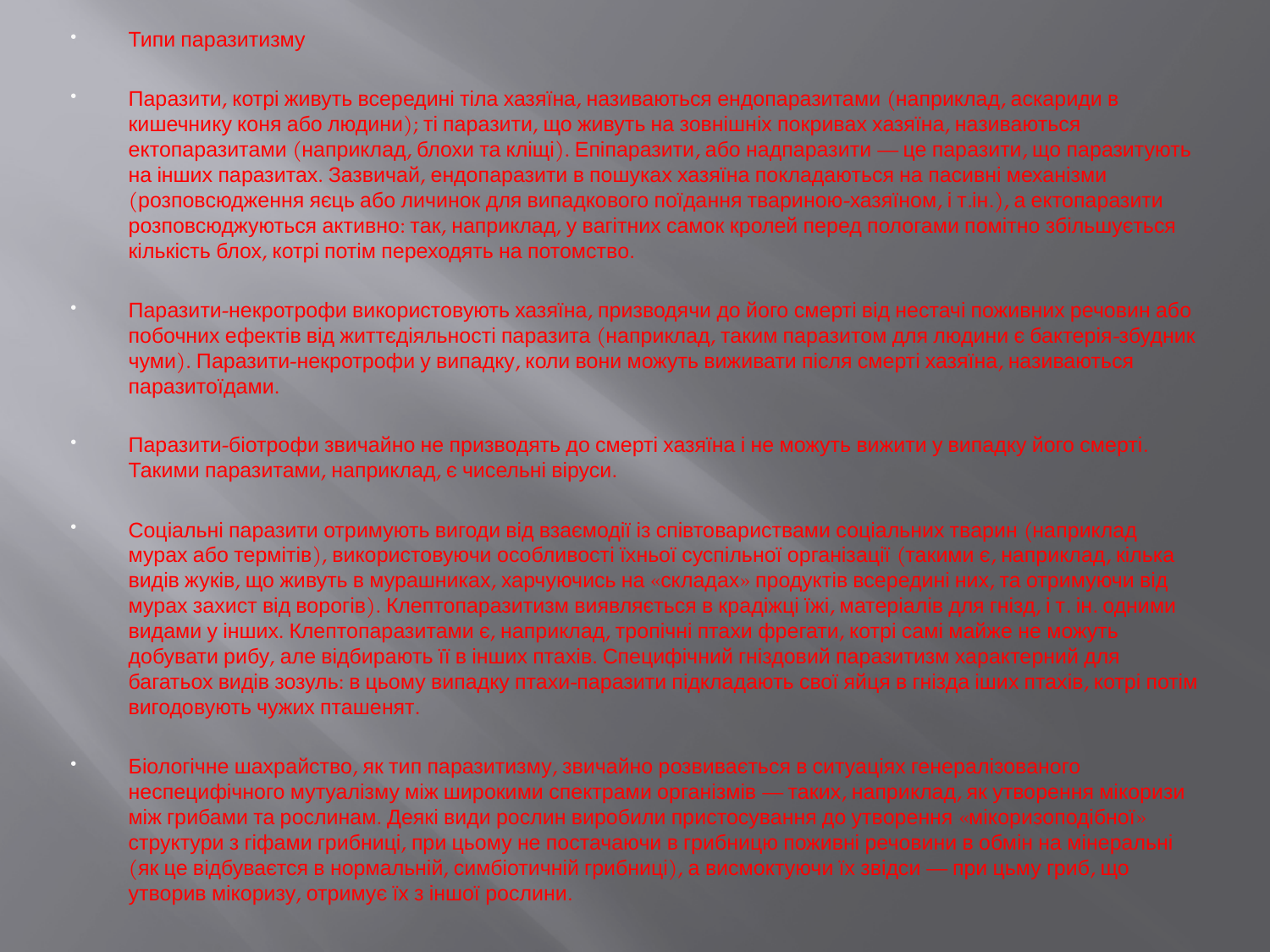

Типи паразитизму

Паразити, котрі живуть всередині тіла хазяїна, називаються ендопаразитами (наприклад, аскариди в кишечнику коня або людини); ті паразити, що живуть на зовнішніх покривах хазяїна, називаються ектопаразитами (наприклад, блохи та кліщі). Епіпаразити, або надпаразити — це паразити, що паразитують на інших паразитах. Зазвичай, ендопаразити в пошуках хазяїна покладаються на пасивні механізми (розповсюдження яєць або личинок для випадкового поїдання твариною-хазяїном, і т.ін.), а ектопаразити розповсюджуються активно: так, наприклад, у вагітних самок кролей перед пологами помітно збільшується кількість блох, котрі потім переходять на потомство.

Паразити-некротрофи використовують хазяїна, призводячи до його смерті від нестачі поживних речовин або побочних ефектів від життєдіяльності паразита (наприклад, таким паразитом для людини є бактерія-збудник чуми). Паразити-некротрофи у випадку, коли вони можуть виживати після смерті хазяїна, називаються паразитоїдами.

Паразити-біотрофи звичайно не призводять до смерті хазяїна і не можуть вижити у випадку його смерті. Такими паразитами, наприклад, є чисельні віруси.

Соціальні паразити отримують вигоди від взаємодії із співтовариствами соціальних тварин (наприклад мурах або термітів), використовуючи особливості їхньої суспільної організації (такими є, наприклад, кілька видів жуків, що живуть в мурашниках, харчуючись на «складах» продуктів всередині них, та отримуючи від мурах захист від ворогів). Клептопаразитизм виявляється в крадіжці їжі, матеріалів для гнізд, і т. ін. одними видами у інших. Клептопаразитами є, наприклад, тропічні птахи фрегати, котрі самі майже не можуть добувати рибу, але відбирають її в інших птахів. Специфічний гніздовий паразитизм характерний для багатьох видів зозуль: в цьому випадку птахи-паразити підкладають свої яйця в гнізда іших птахів, котрі потім вигодовують чужих пташенят.

Біологічне шахрайство, як тип паразитизму, звичайно розвивається в ситуаціях генералізованого неспецифічного мутуалізму між широкими спектрами організмів — таких, наприклад, як утворення мікоризи між грибами та рослинам. Деякі види рослин виробили пристосування до утворення «мікоризоподібної» структури з гіфами грибниці, при цьому не постачаючи в грибницю поживні речовини в обмін на мінеральні (як це відбуваєтся в нормальній, симбіотичній грибниці), а висмоктуючи їх звідси — при цьму гриб, що утворив мікоризу, отримує їх з іншої рослини.
#